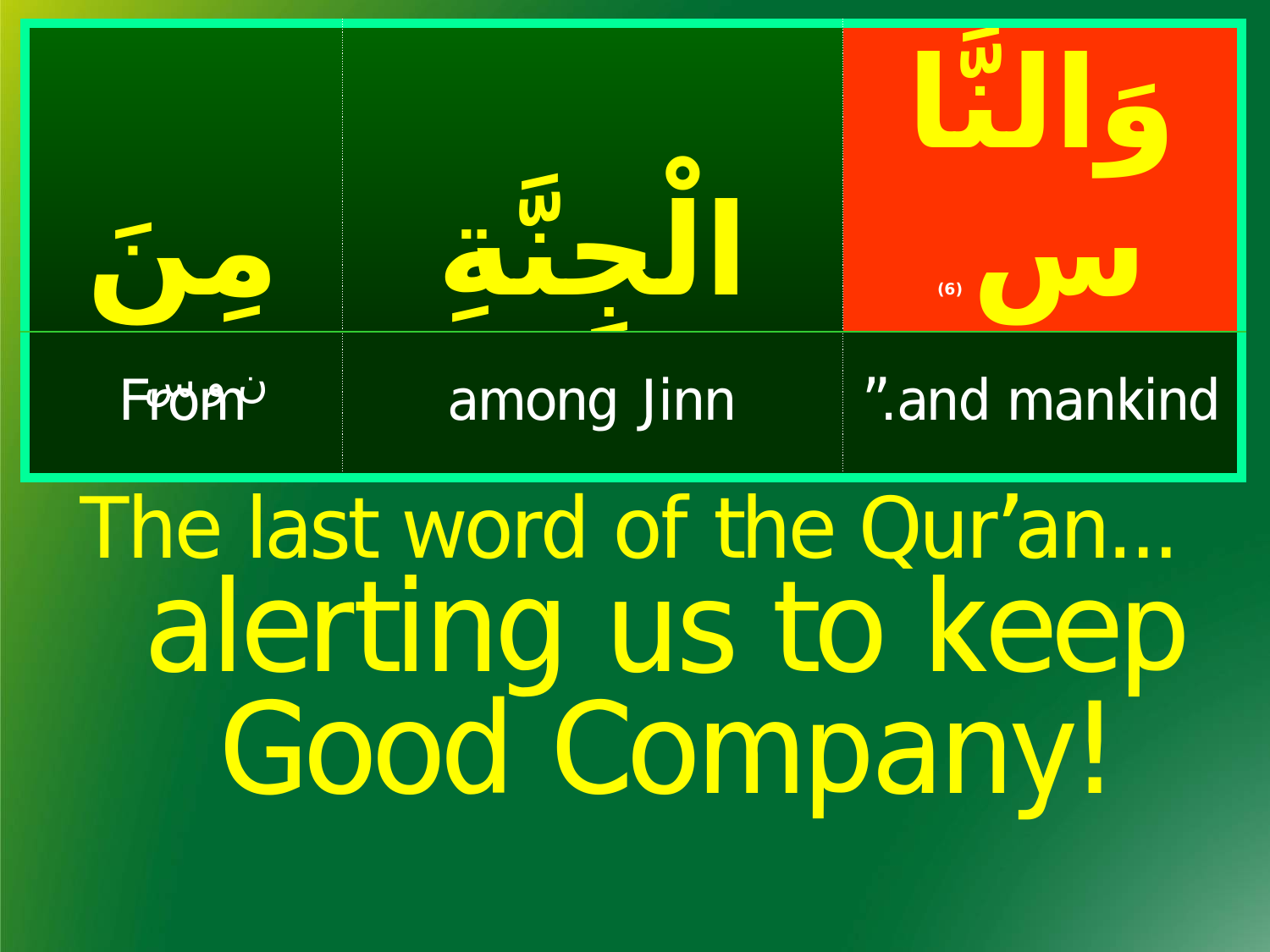

| مِنَ | الْجِنَّةِ | وَالنَّاسِ (6) |
| --- | --- | --- |
| From | among Jinn | and mankind.” |

ن و س
The last word of the Qur’an… alerting us to keep Good Company!